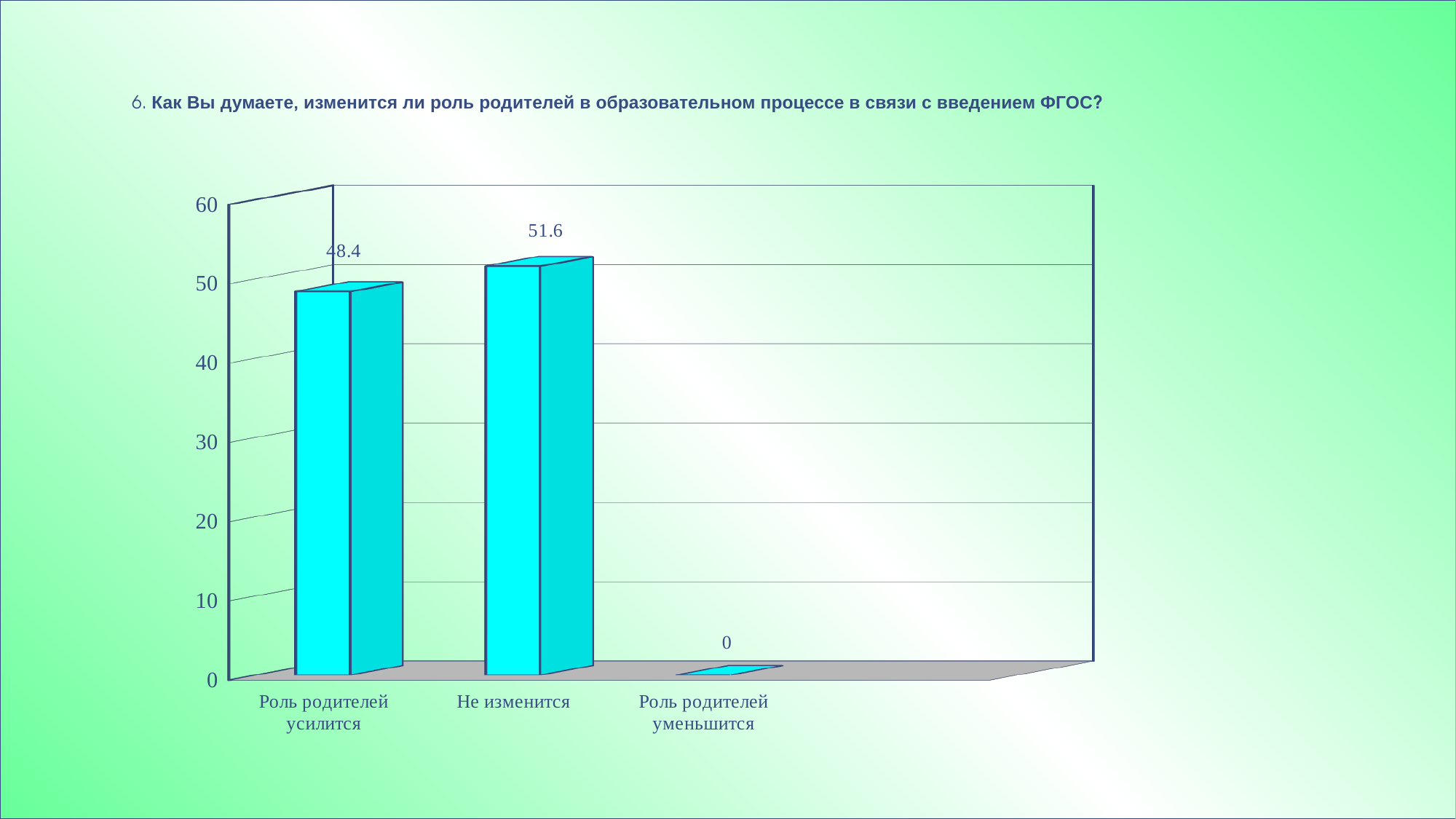

# 6. Как Вы думаете, изменится ли роль родителей в образовательном процессе в связи с введением ФГОС?

[unsupported chart]